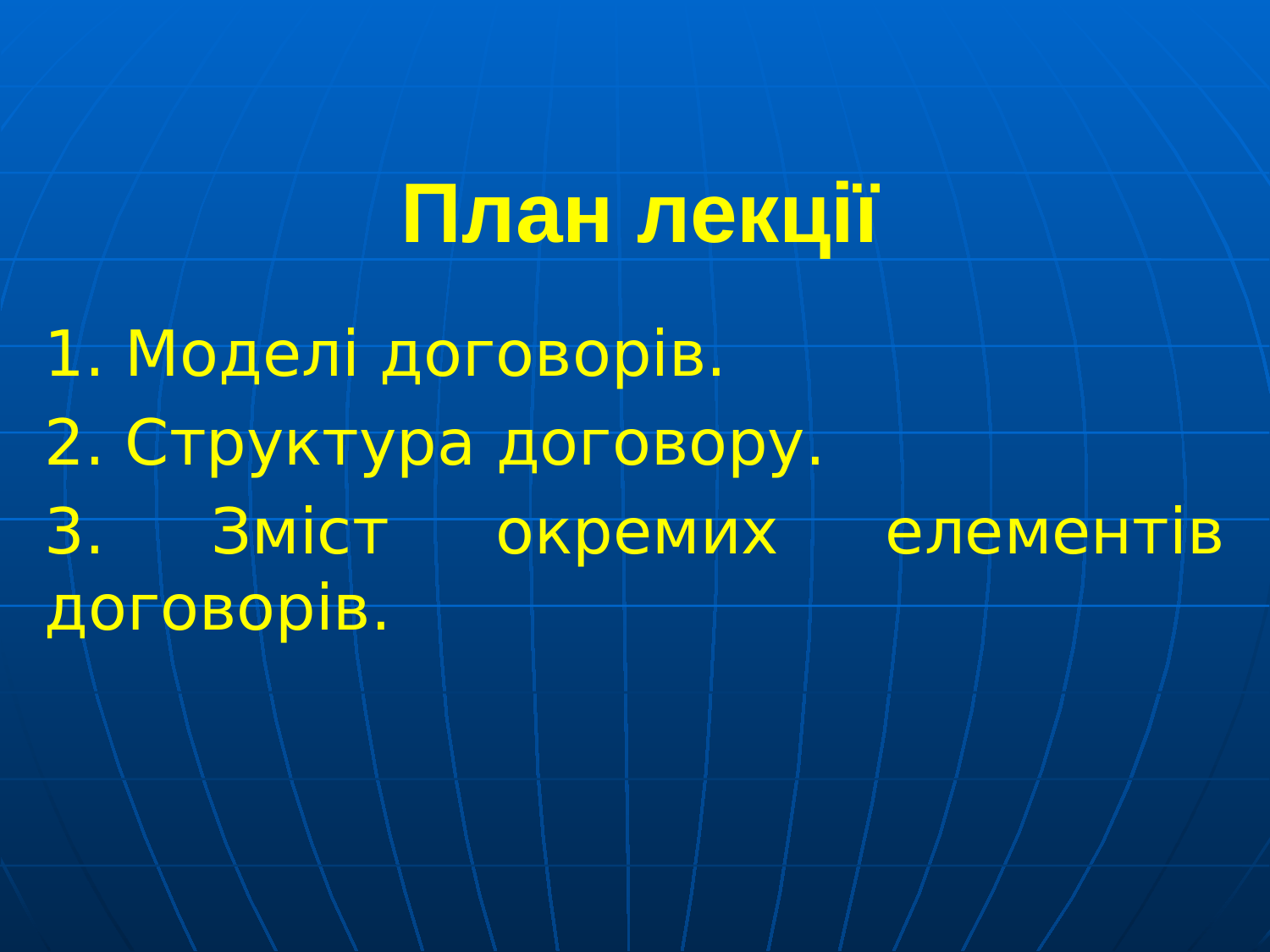

# План лекції
1. Моделі договорів.
2. Структура договору.
3. Зміст окремих елементів договорів.